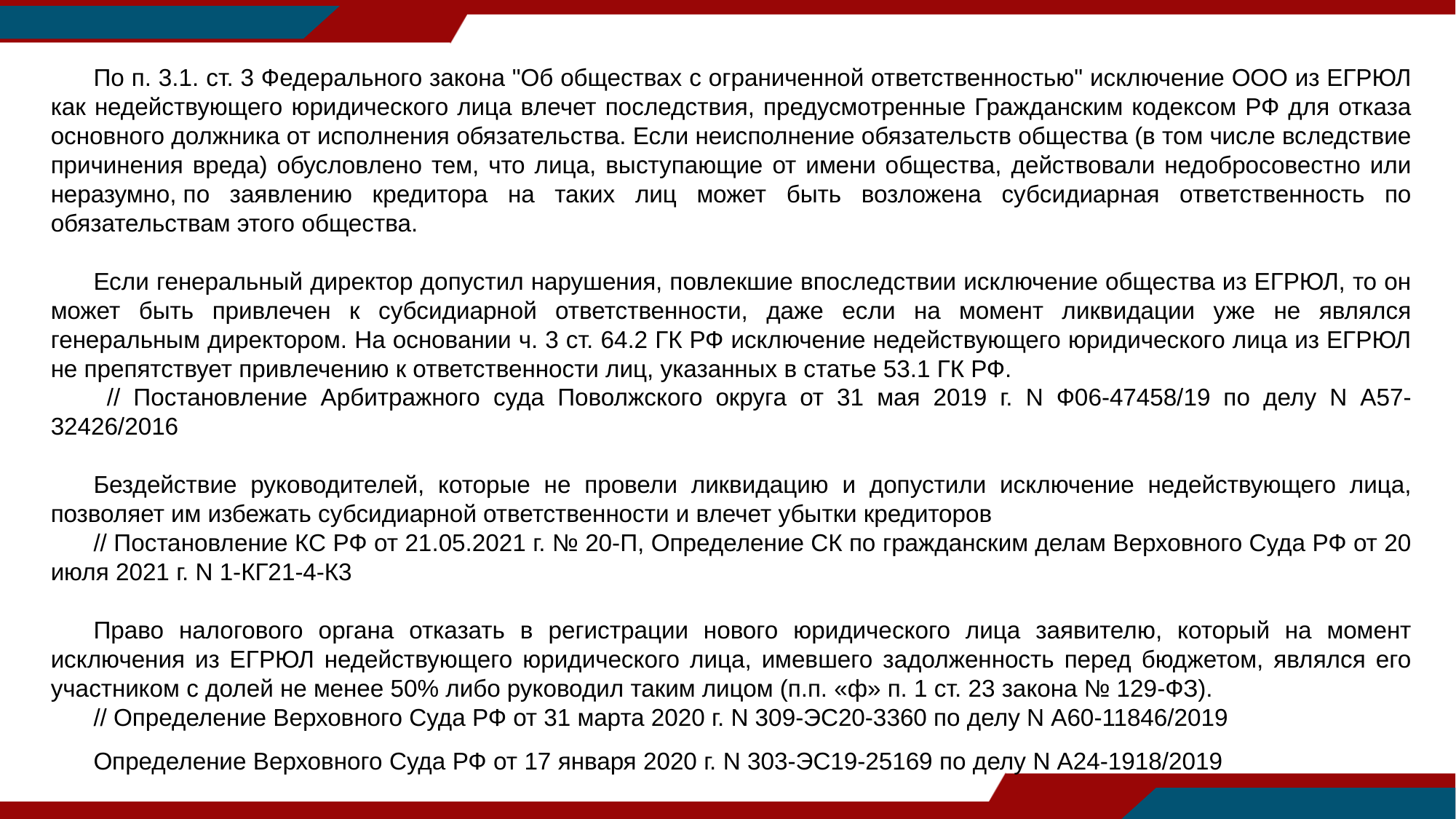

По п. 3.1. ст. 3 Федерального закона "Об обществах с ограниченной ответственностью" исключение ООО из ЕГРЮЛ как недействующего юридического лица влечет последствия, предусмотренные Гражданским кодексом РФ для отказа основного должника от исполнения обязательства. Если неисполнение обязательств общества (в том числе вследствие причинения вреда) обусловлено тем, что лица, выступающие от имени общества, действовали недобросовестно или неразумно, по заявлению кредитора на таких лиц может быть возложена субсидиарная ответственность по обязательствам этого общества.

Если генеральный директор допустил нарушения, повлекшие впоследствии исключение общества из ЕГРЮЛ, то он может быть привлечен к субсидиарной ответственности, даже если на момент ликвидации уже не являлся генеральным директором. На основании ч. 3 ст. 64.2 ГК РФ исключение недействующего юридического лица из ЕГРЮЛ не препятствует привлечению к ответственности лиц, указанных в статье 53.1 ГК РФ.
 // Постановление Арбитражного суда Поволжского округа от 31 мая 2019 г. N Ф06-47458/19 по делу N А57-32426/2016

Бездействие руководителей, которые не провели ликвидацию и допустили исключение недействующего лица, позволяет им избежать субсидиарной ответственности и влечет убытки кредиторов
// Постановление КС РФ от 21.05.2021 г. № 20-П, Определение СК по гражданским делам Верховного Суда РФ от 20 июля 2021 г. N 1-КГ21-4-К3

Право налогового органа отказать в регистрации нового юридического лица заявителю, который на момент исключения из ЕГРЮЛ недействующего юридического лица, имевшего задолженность перед бюджетом, являлся его участником с долей не менее 50% либо руководил таким лицом (п.п. «ф» п. 1 ст. 23 закона № 129-ФЗ).
// Определение Верховного Суда РФ от 31 марта 2020 г. N 309-ЭС20-3360 по делу N А60-11846/2019
Определение Верховного Суда РФ от 17 января 2020 г. N 303-ЭС19-25169 по делу N А24-1918/2019